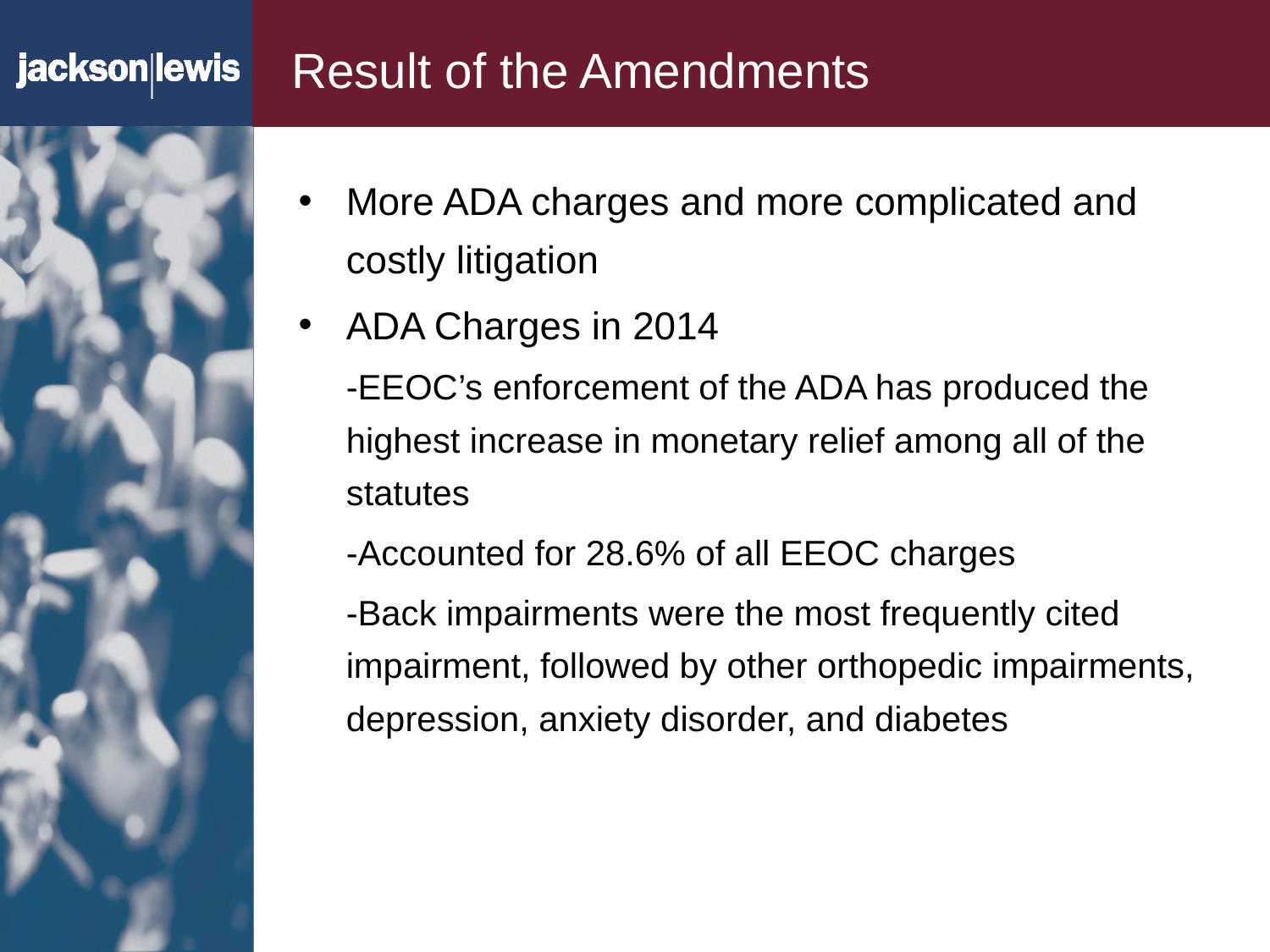

# Result of the Amendments
More ADA charges and more complicated and costly litigation
ADA Charges in 2014
	-EEOC’s enforcement of the ADA has produced the highest increase in monetary relief among all of the statutes
	-Accounted for 28.6% of all EEOC charges
	-Back impairments were the most frequently cited impairment, followed by other orthopedic impairments, depression, anxiety disorder, and diabetes